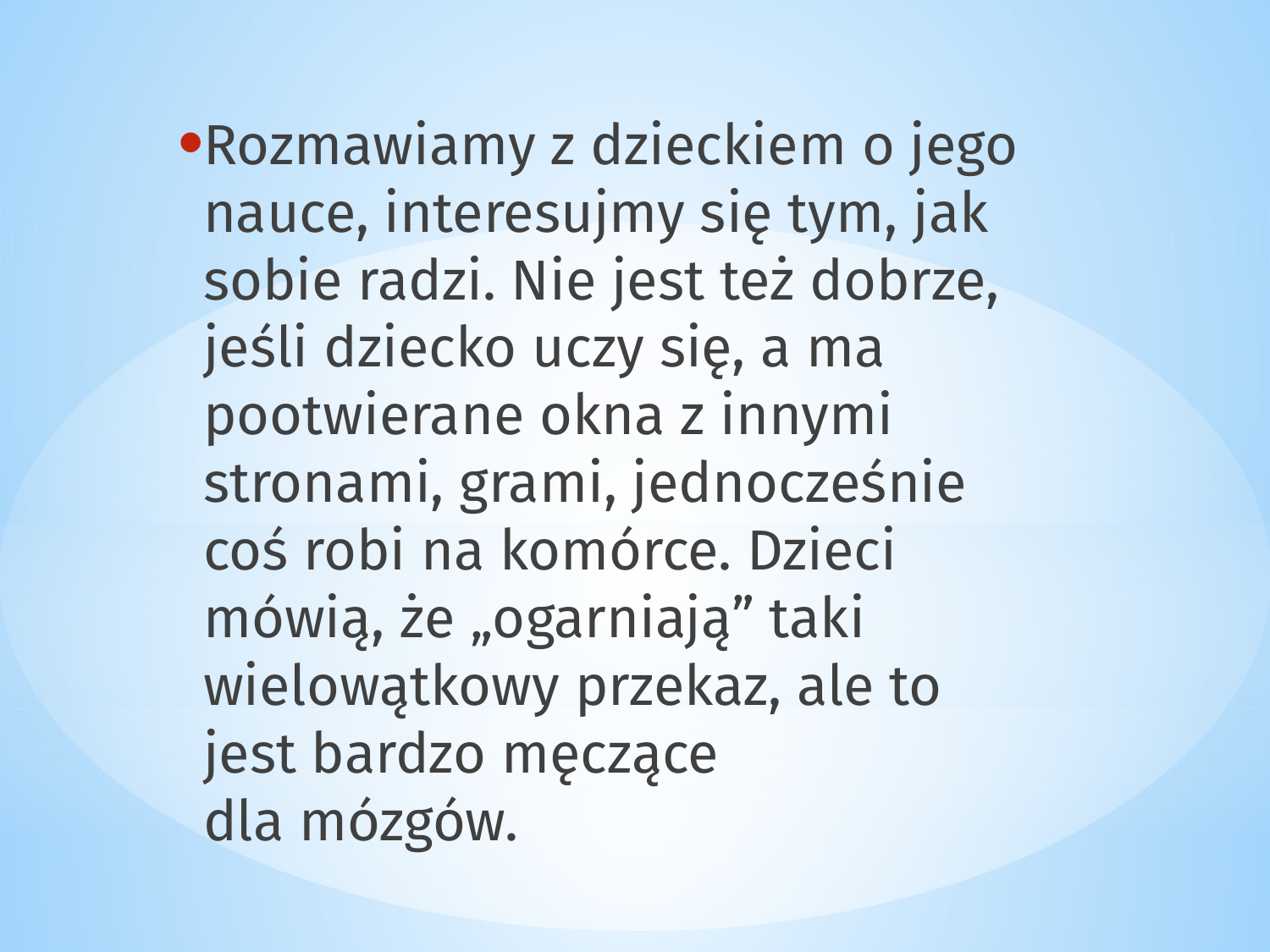

Rozmawiamy z dzieckiem o jego nauce, interesujmy się tym, jak sobie radzi. Nie jest też dobrze, jeśli dziecko uczy się, a ma pootwierane okna z innymi stronami, grami, jednocześnie coś robi na komórce. Dzieci mówią, że „ogarniają” taki wielowątkowy przekaz, ale to jest bardzo męczące dla mózgów.
#